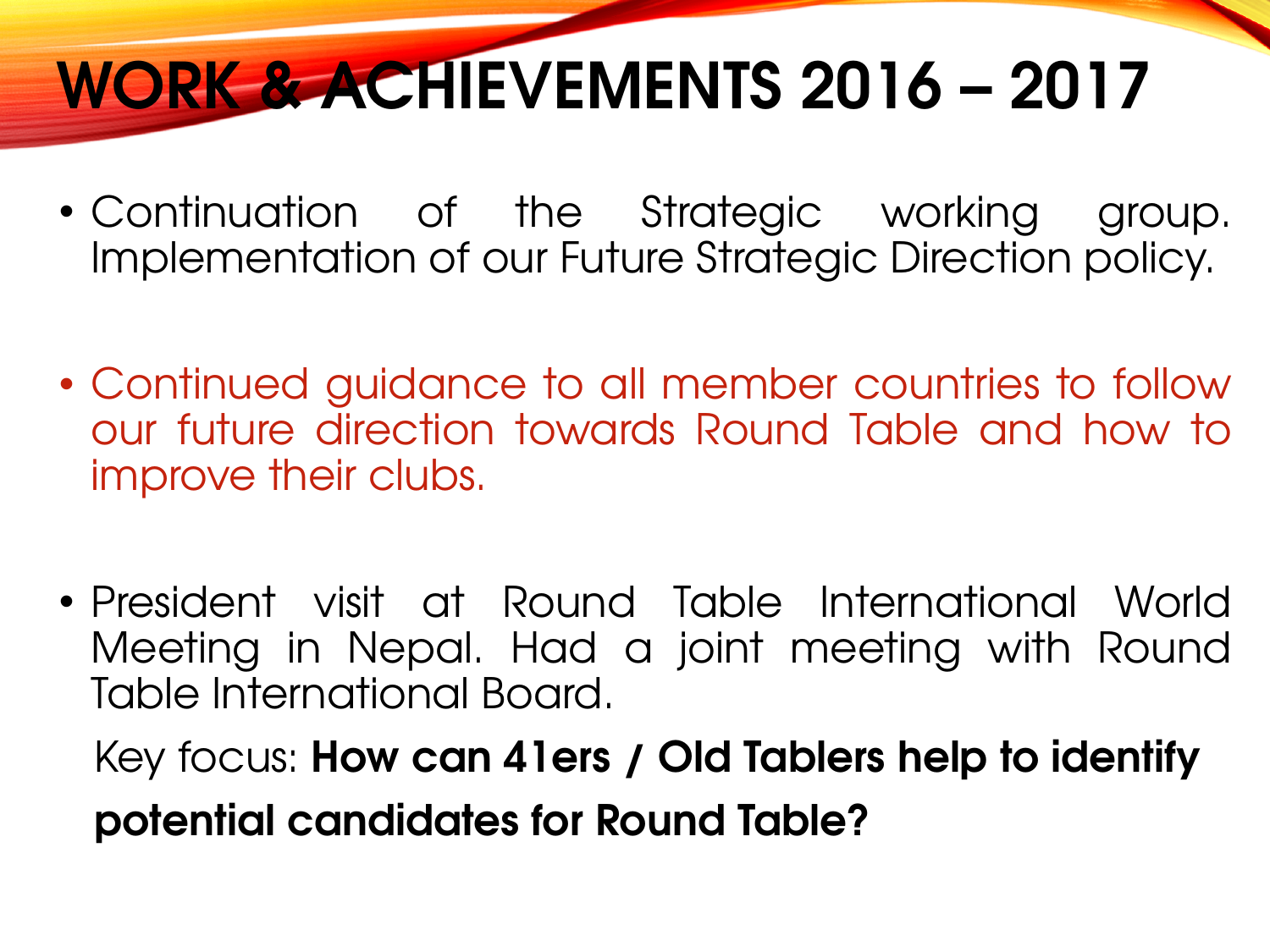

# Work & Achievements 2016 – 2017
Continuation of the Strategic working group. Implementation of our Future Strategic Direction policy.

Continued guidance to all member countries to follow our future direction towards Round Table and how to improve their clubs.

President visit at Round Table International World Meeting in Nepal. Had a joint meeting with Round Table International Board.
   Key focus: How can 41ers / Old Tablers help to identify
   potential candidates for Round Table?